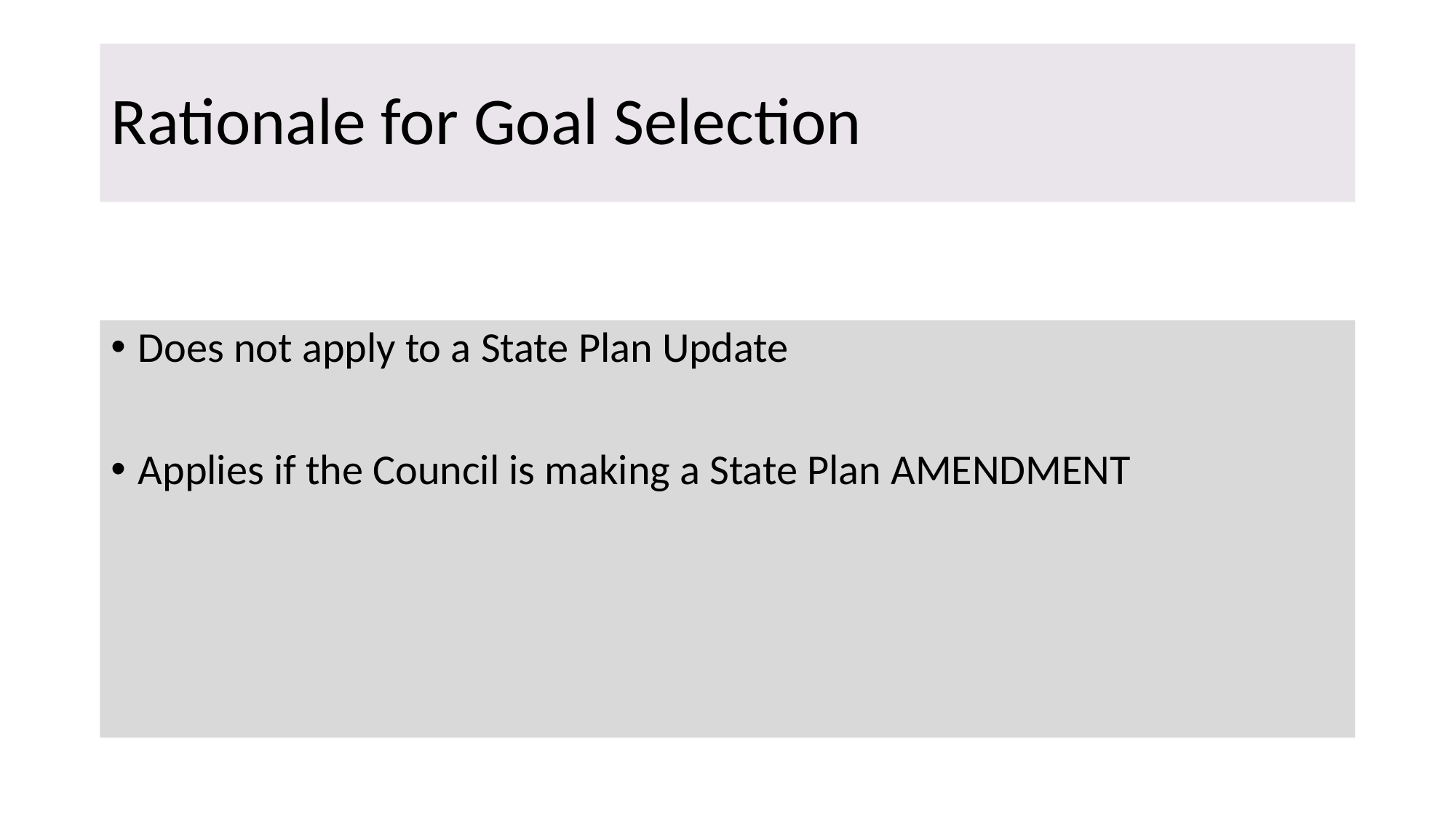

# Rationale for Goal Selection
Does not apply to a State Plan Update

Applies if the Council is making a State Plan AMENDMENT